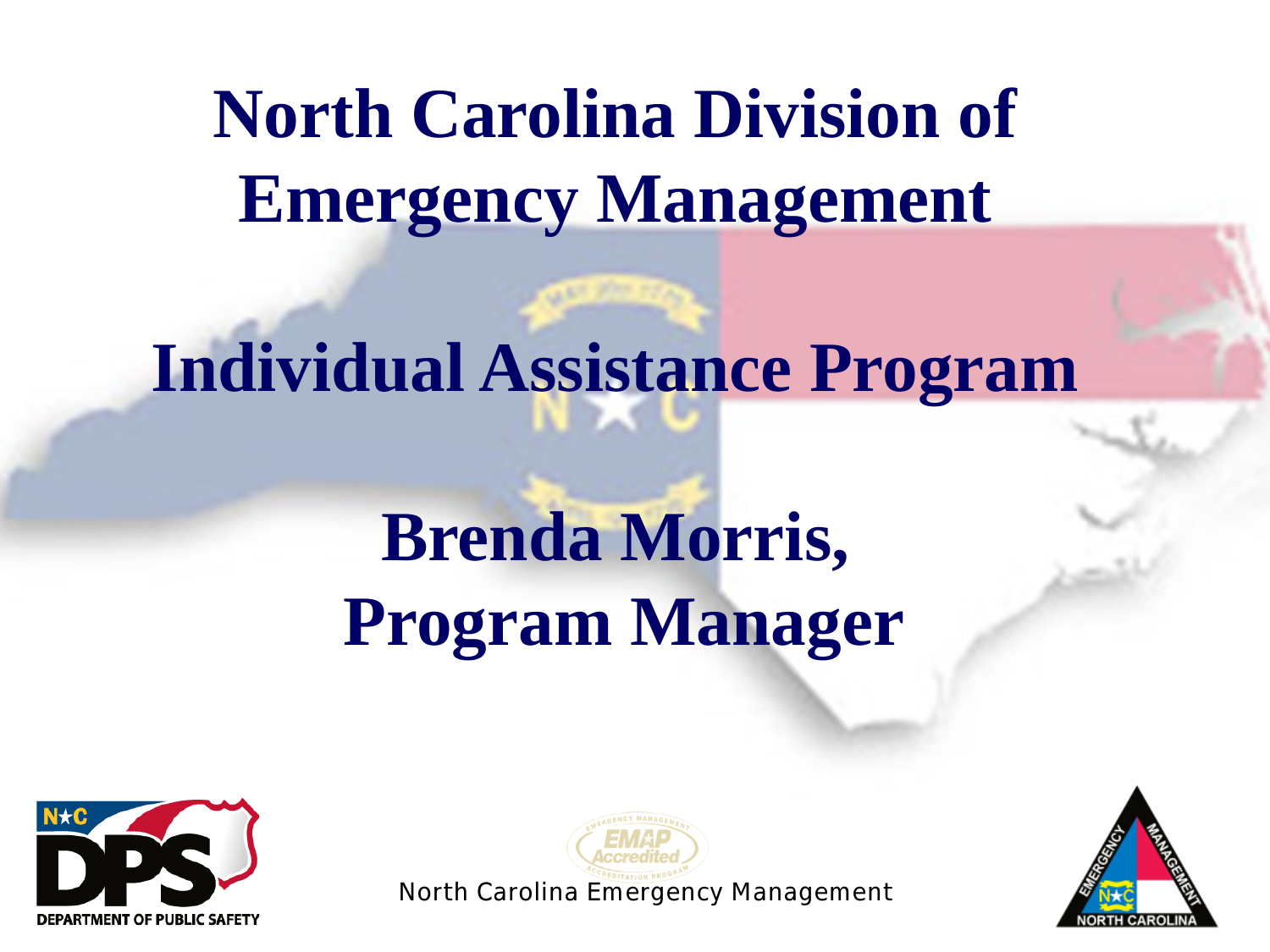

# North Carolina Division of Emergency Management Individual Assistance Program Brenda Morris, Program Manager